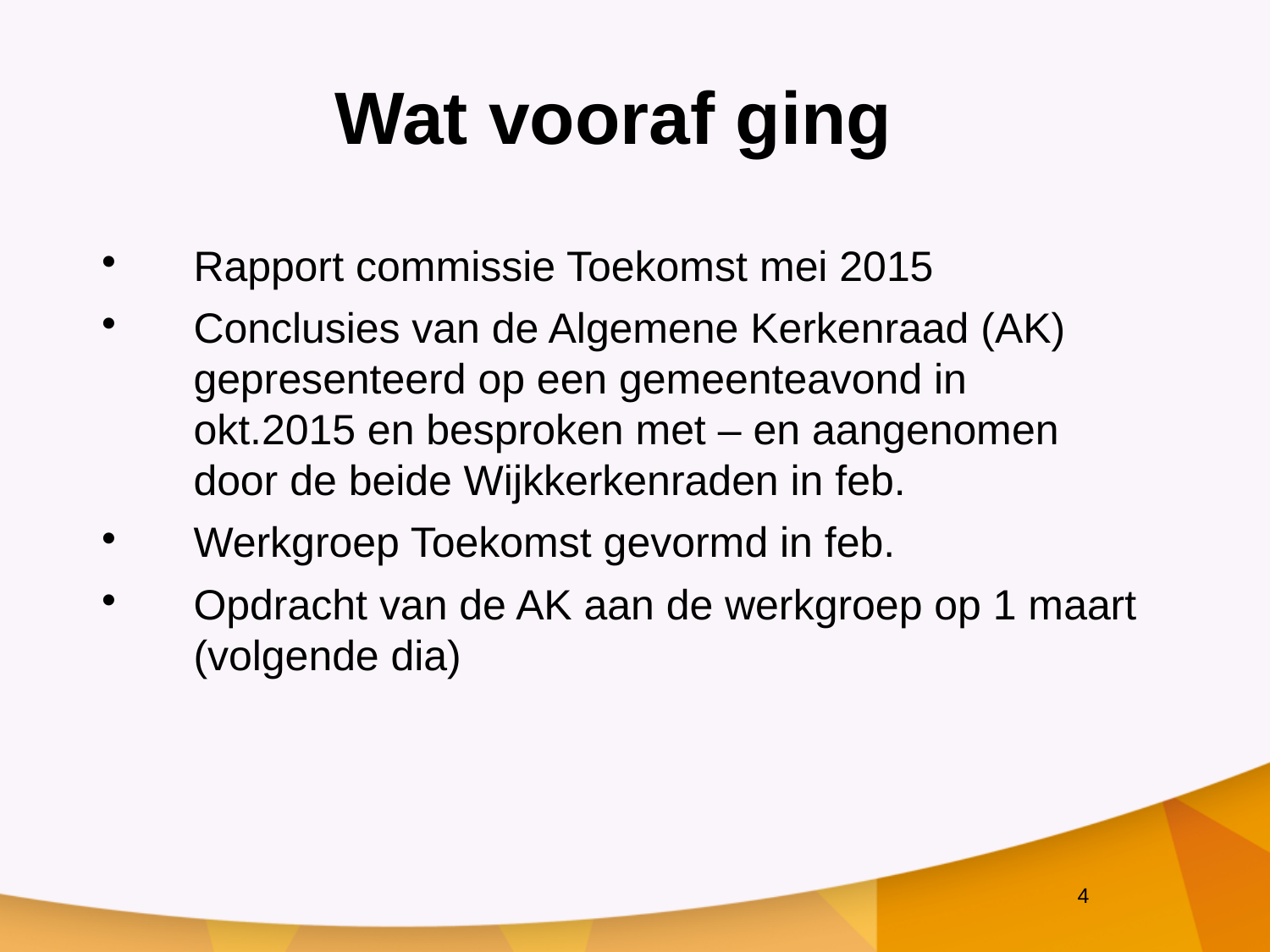

Wat vooraf ging
Rapport commissie Toekomst mei 2015
Conclusies van de Algemene Kerkenraad (AK) gepresenteerd op een gemeenteavond in okt.2015 en besproken met – en aangenomen door de beide Wijkkerkenraden in feb.
Werkgroep Toekomst gevormd in feb.
Opdracht van de AK aan de werkgroep op 1 maart (volgende dia)